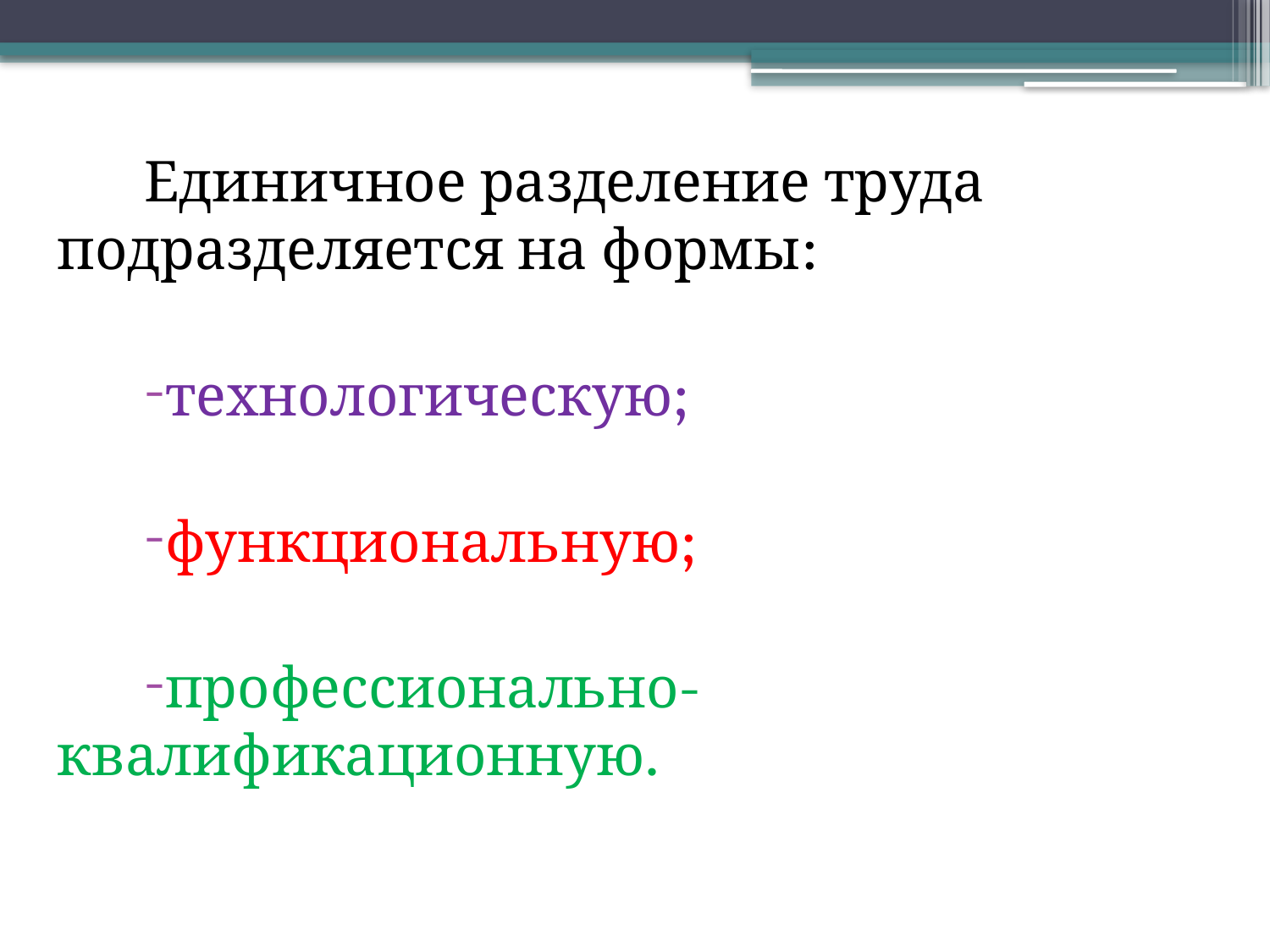

Единичное разделение труда подразделяется на формы:

технологическую;

функциональную;

профессионально-квалификационную.